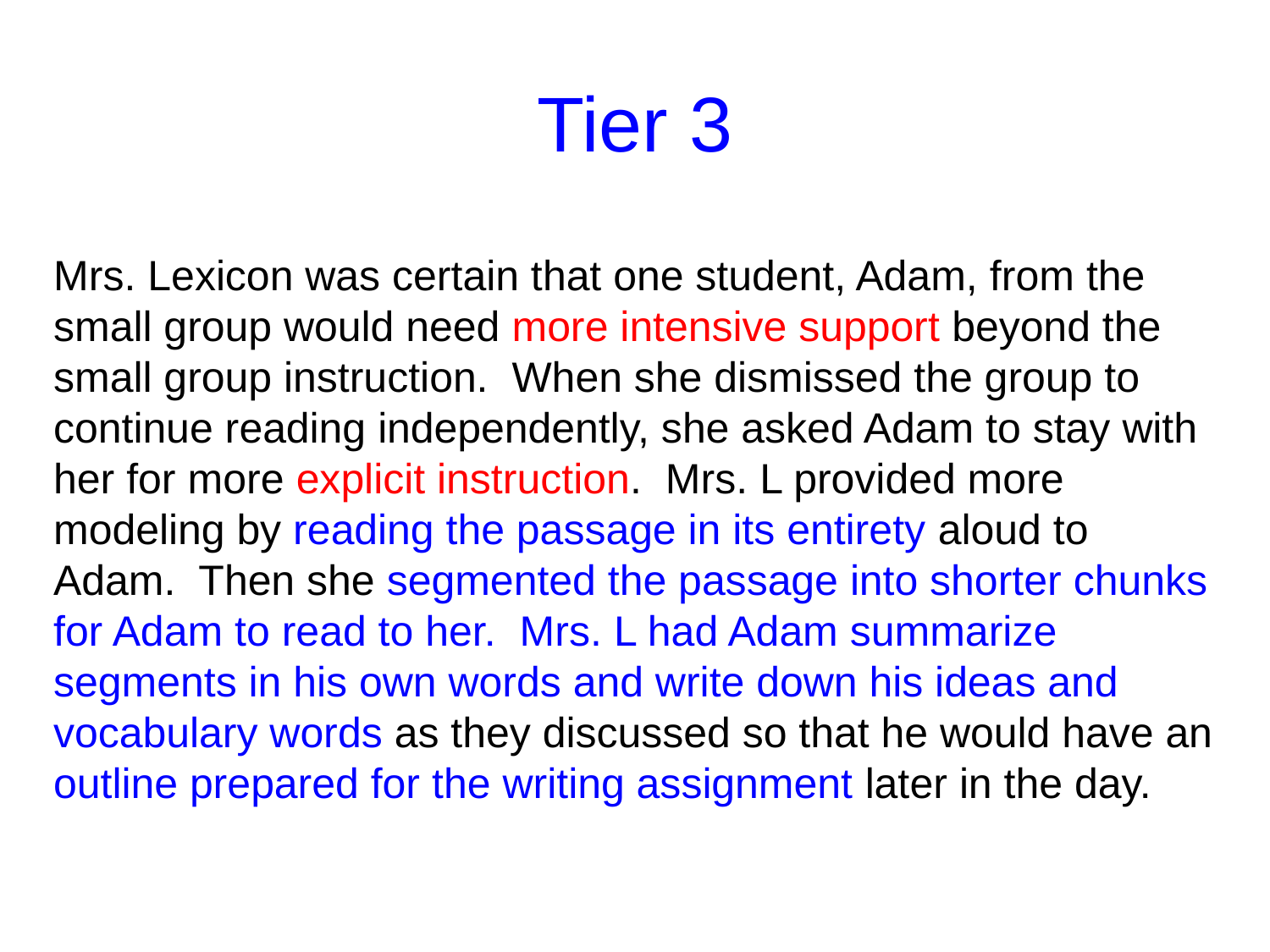

# Tier 3
Mrs. Lexicon was certain that one student, Adam, from the small group would need more intensive support beyond the small group instruction.  When she dismissed the group to continue reading independently, she asked Adam to stay with her for more explicit instruction.  Mrs. L provided more modeling by reading the passage in its entirety aloud to Adam.  Then she segmented the passage into shorter chunks for Adam to read to her.  Mrs. L had Adam summarize the segments in his own words and write down his ideas and vocabulary words as they discussed so that he would have an outline prepared for the writing assignment later in the day.